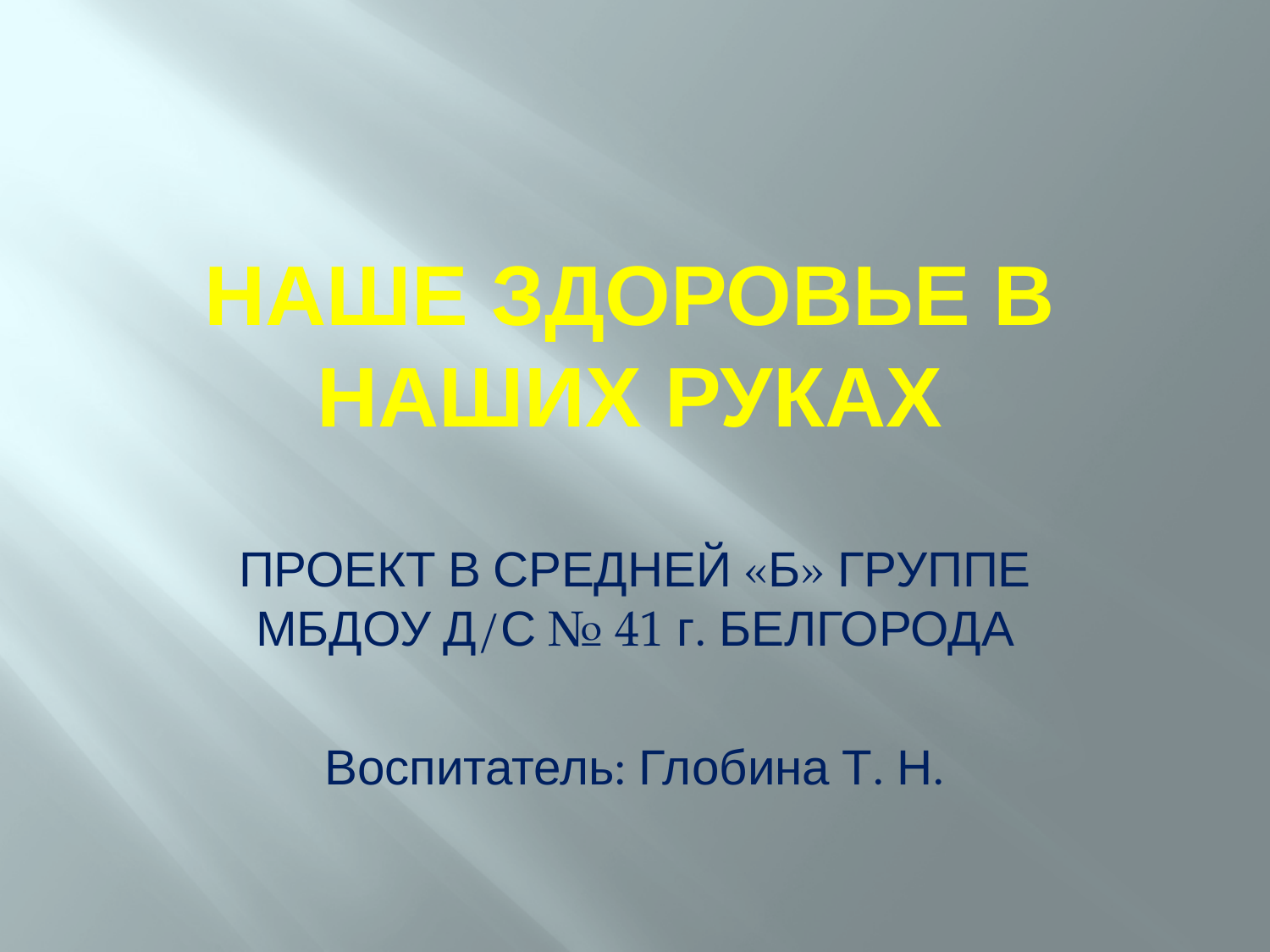

# Наше здоровье в наших руках

ПРОЕКТ В СРЕДНЕЙ «Б» ГРУППЕ МБДОУ Д/С № 41 г. БЕЛГОРОДА

Воспитатель: Глобина Т. Н.